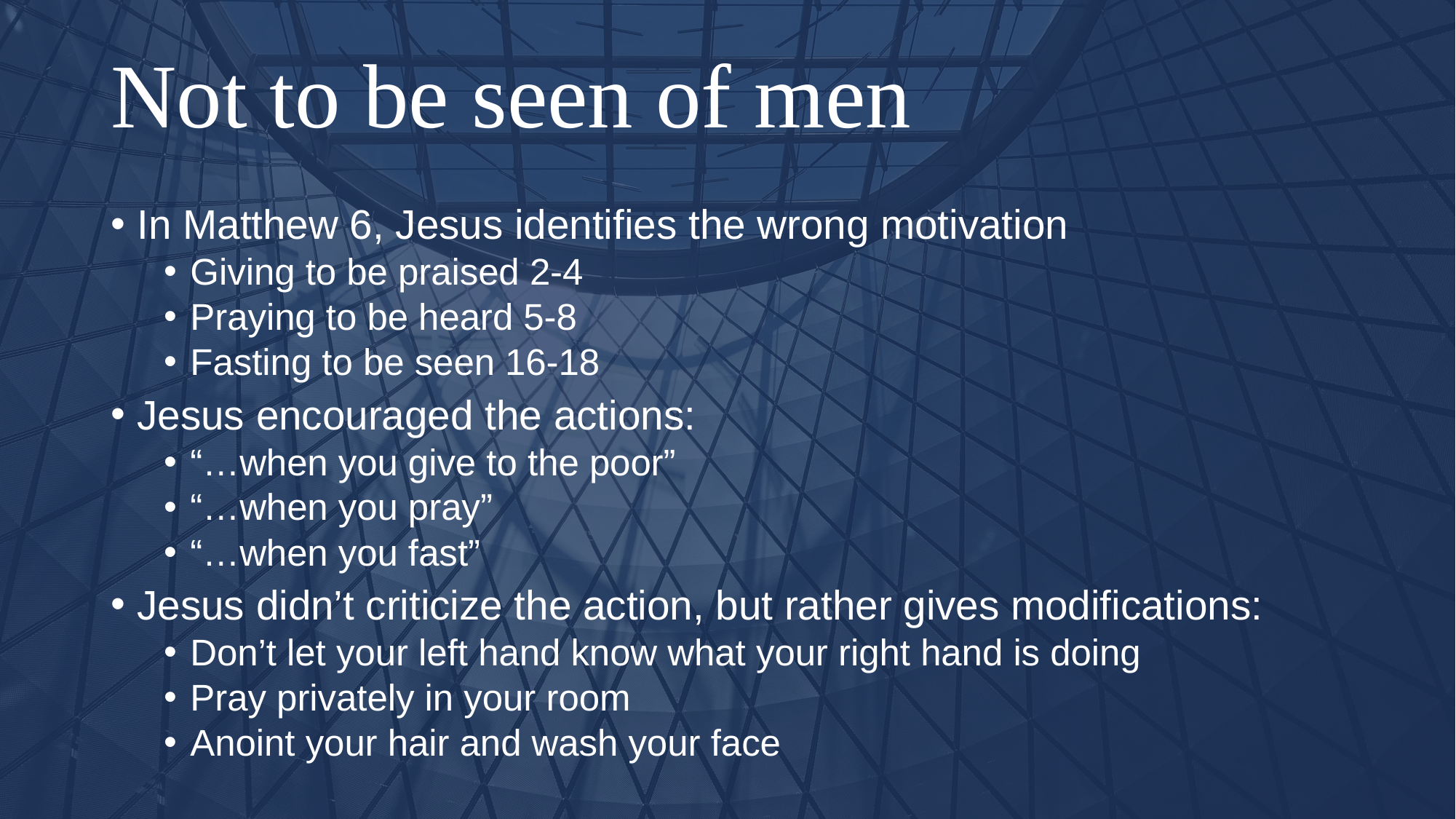

# Not to be seen of men
In Matthew 6, Jesus identifies the wrong motivation
Giving to be praised 2-4
Praying to be heard 5-8
Fasting to be seen 16-18
Jesus encouraged the actions:
“…when you give to the poor”
“…when you pray”
“…when you fast”
Jesus didn’t criticize the action, but rather gives modifications:
Don’t let your left hand know what your right hand is doing
Pray privately in your room
Anoint your hair and wash your face